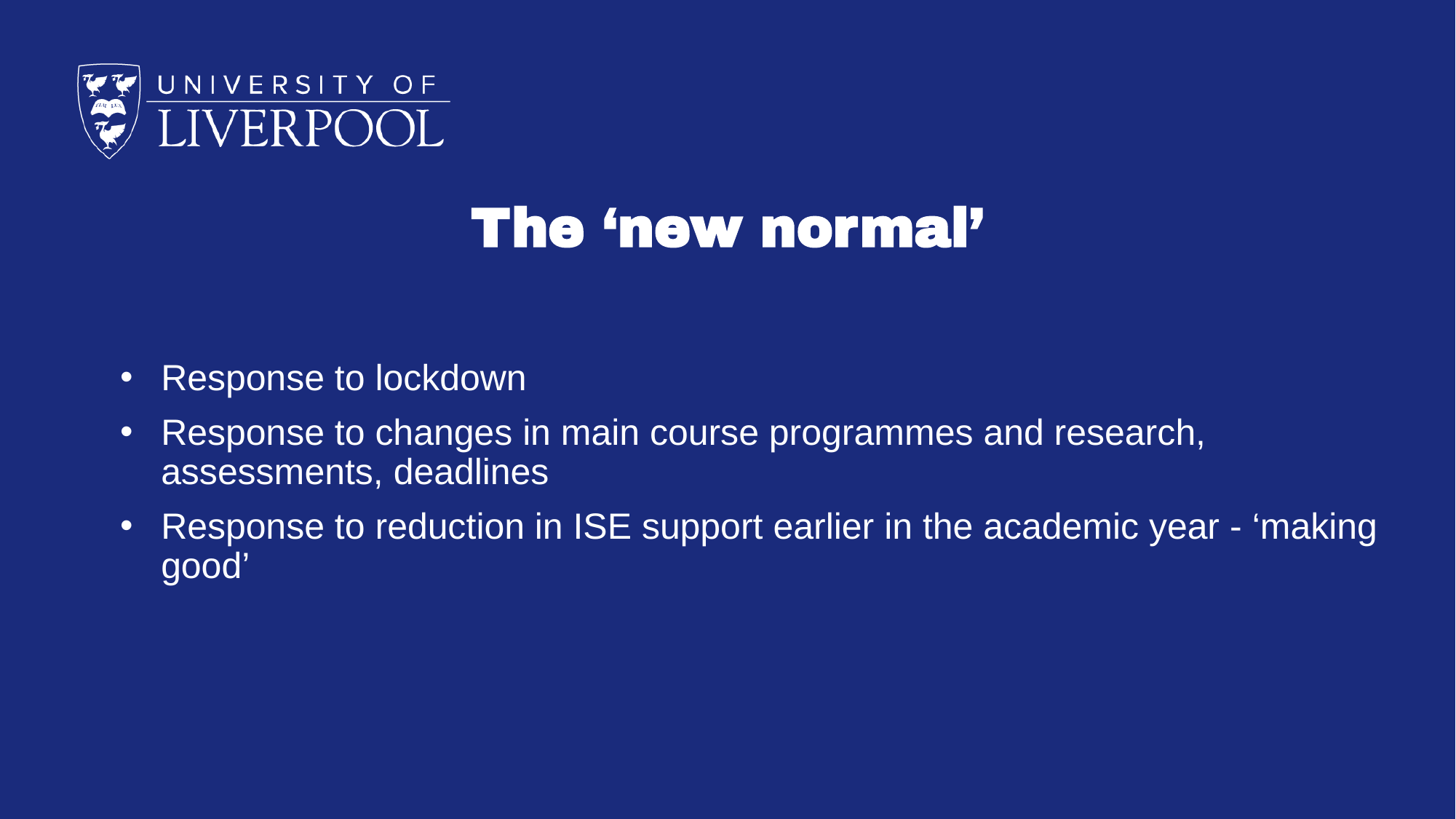

# The ‘new normal’

Response to lockdown
Response to changes in main course programmes and research, assessments, deadlines
Response to reduction in ISE support earlier in the academic year - ‘making good’